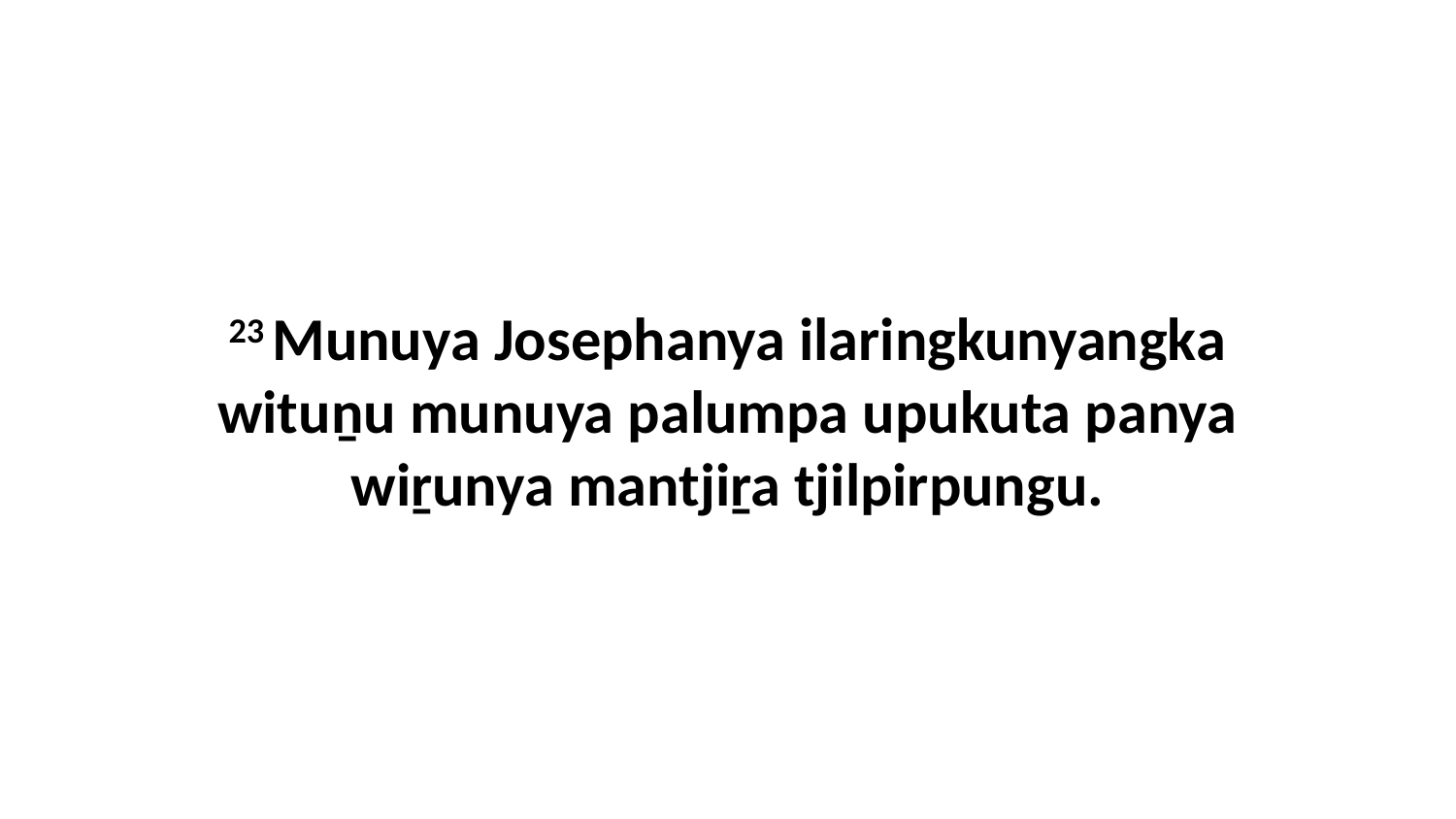

23 Munuya Josephanya ilaringkunyangka wituṉu munuya palumpa upukuta panya wiṟunya mantjiṟa tjilpirpungu.